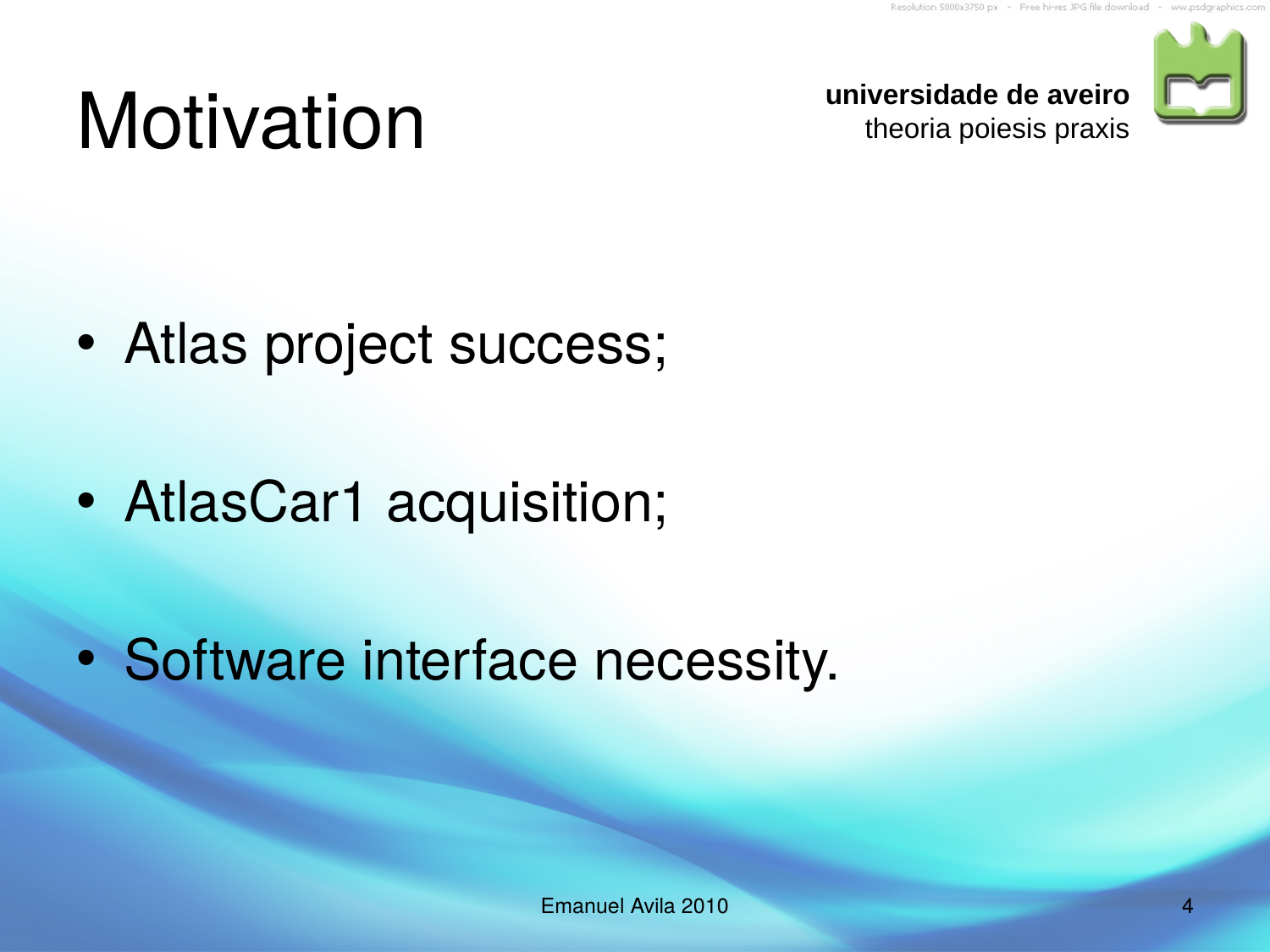

# Motivation

Atlas project success;

AtlasCar1 acquisition;

Software interface necessity.
Emanuel Avila 2010
4